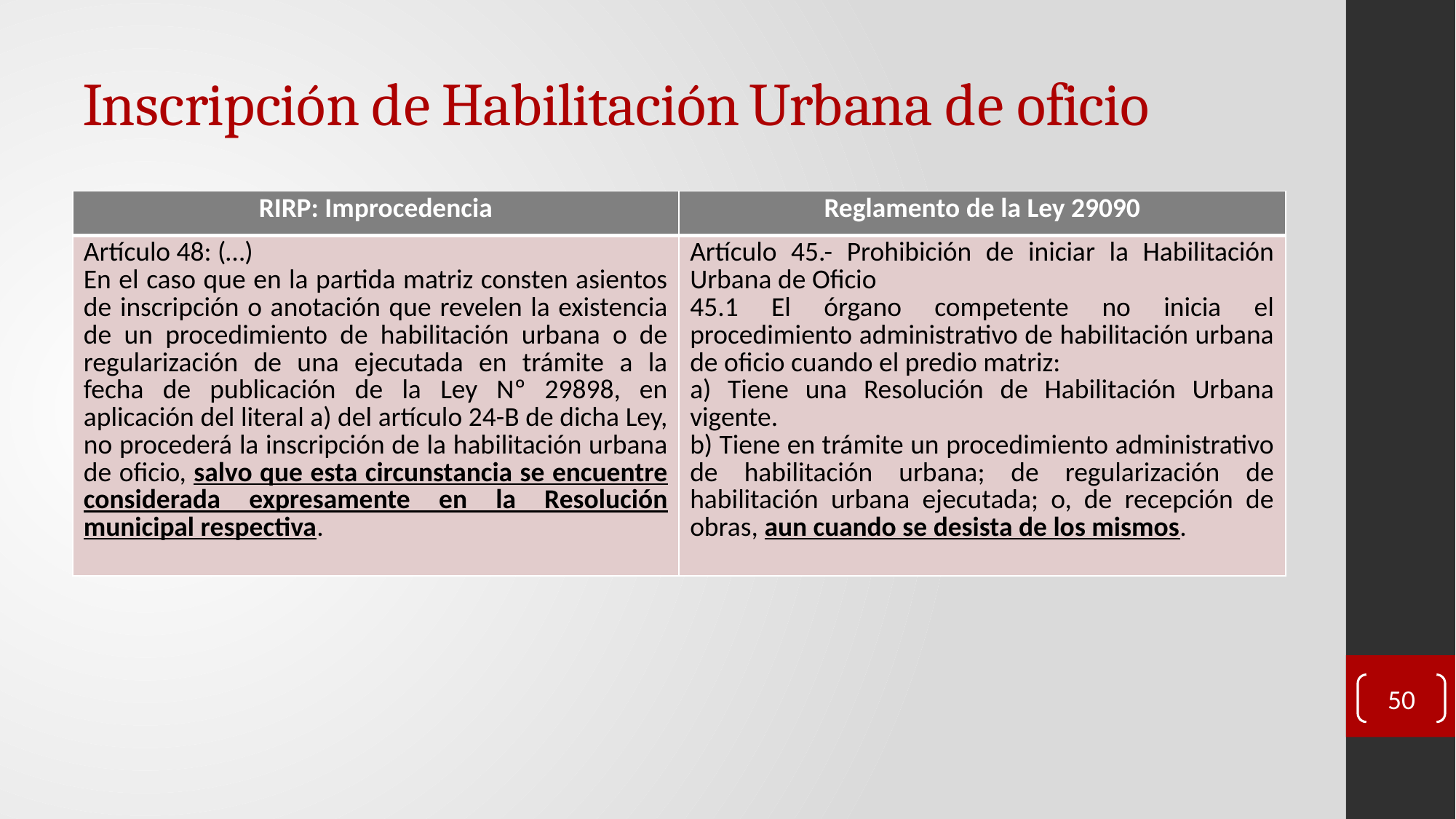

# Inscripción de Habilitación Urbana de oficio
| RIRP: Improcedencia | Reglamento de la Ley 29090 |
| --- | --- |
| Artículo 48: (…) En el caso que en la partida matriz consten asientos de inscripción o anotación que revelen la existencia de un procedimiento de habilitación urbana o de regularización de una ejecutada en trámite a la fecha de publicación de la Ley Nº 29898, en aplicación del literal a) del artículo 24-B de dicha Ley, no procederá la inscripción de la habilitación urbana de oficio, salvo que esta circunstancia se encuentre considerada expresamente en la Resolución municipal respectiva. | Artículo 45.- Prohibición de iniciar la Habilitación Urbana de Oficio 45.1 El órgano competente no inicia el procedimiento administrativo de habilitación urbana de oficio cuando el predio matriz: a) Tiene una Resolución de Habilitación Urbana vigente. b) Tiene en trámite un procedimiento administrativo de habilitación urbana; de regularización de habilitación urbana ejecutada; o, de recepción de obras, aun cuando se desista de los mismos. |
50